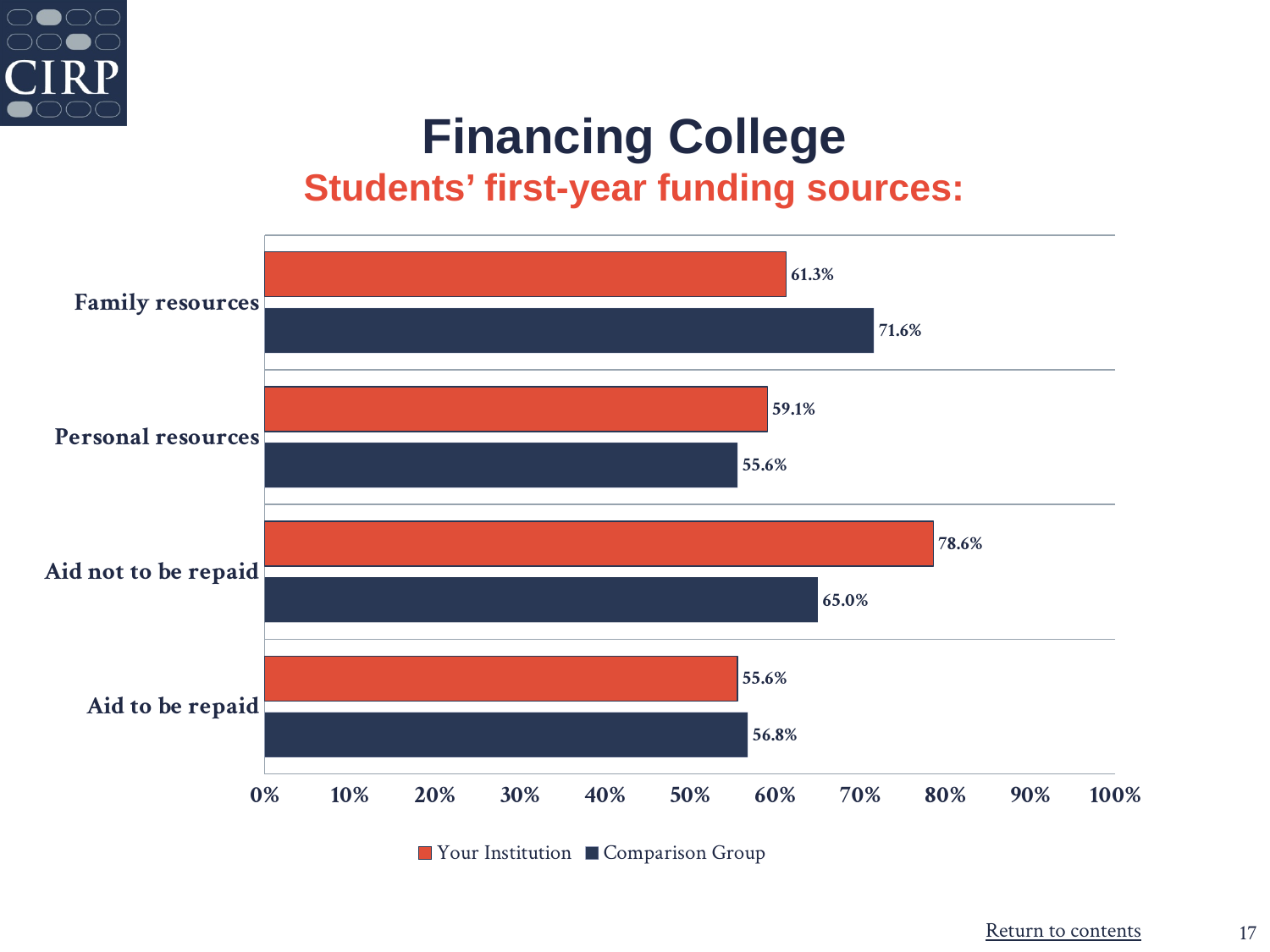

# Financing College Students’ first-year funding sources:

### Chart

| Category | Comparison Group | Your Institution |
|---|---|---|
| Aid to be repaid | 0.568 | 0.556 |
| Aid not to be repaid | 0.65 | 0.786 |
| Personal resources | 0.556 | 0.591 |
| Family resources | 0.716 | 0.613 |
17